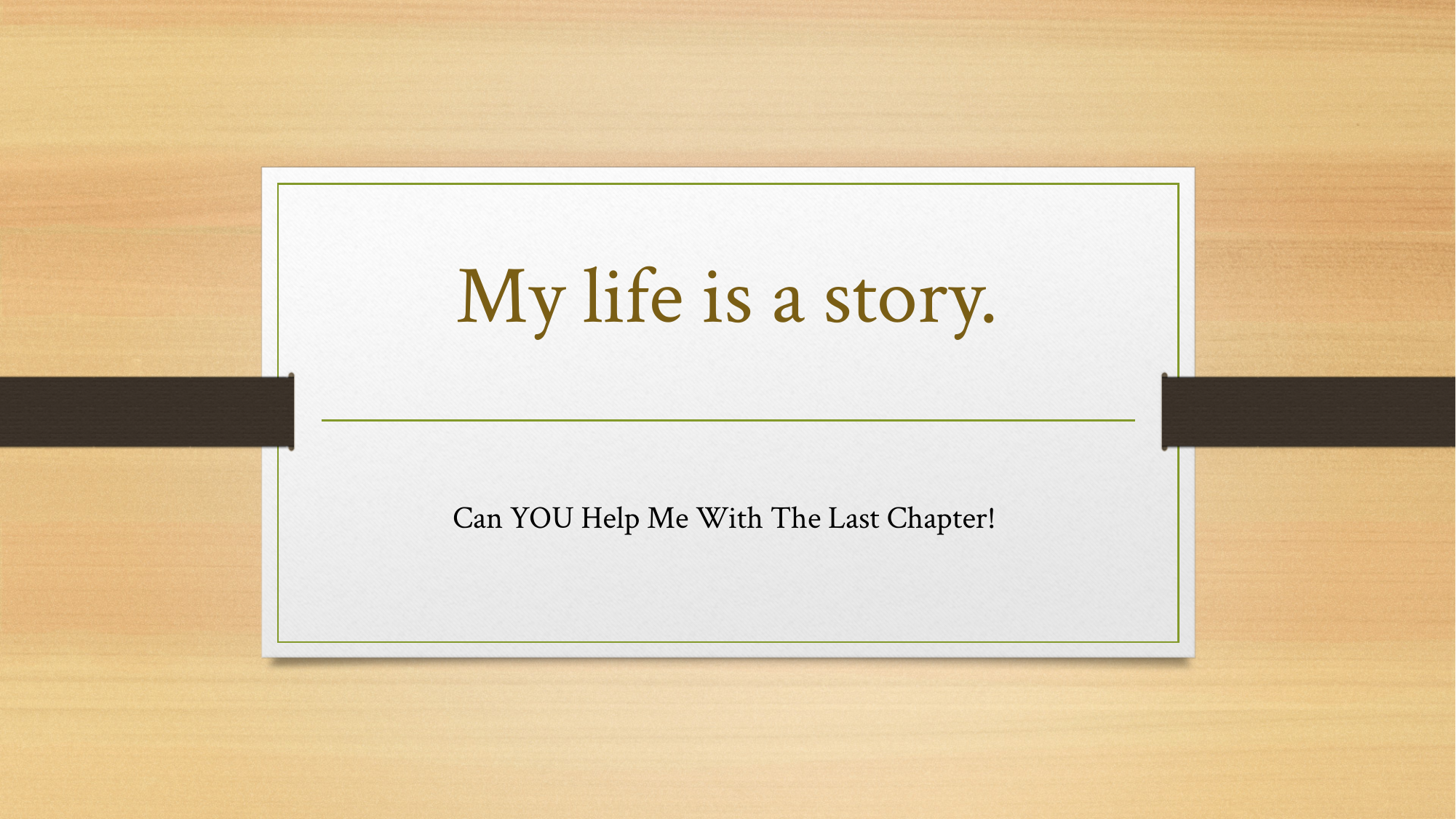

# My life is a story.

Can YOU Help Me With The Last Chapter!